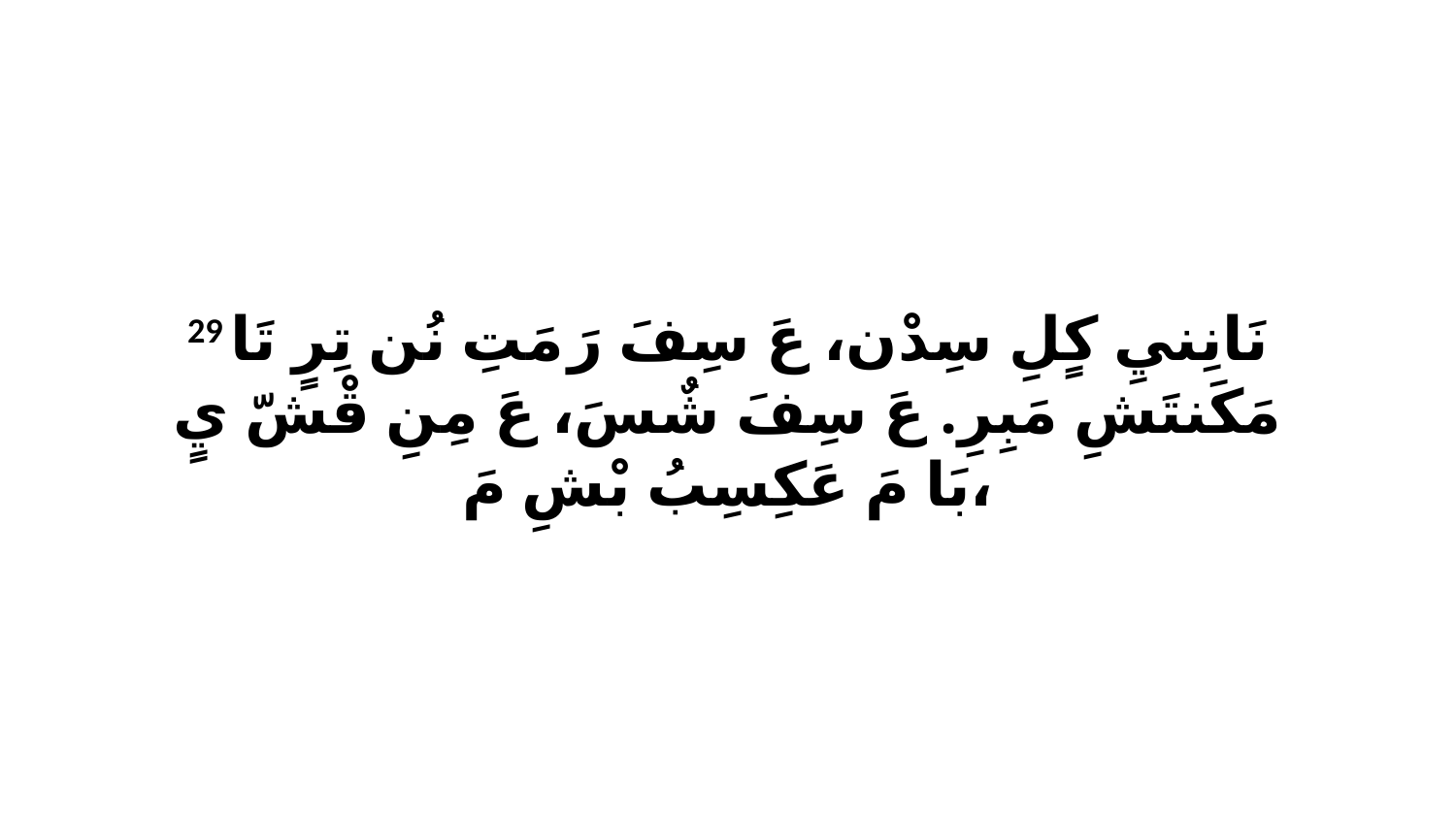

29 نَانِنيِ كٍلِ سِدْن، عَ سِفَ رَ مَتِ نُن تِرٍ تَا مَكَنتَشِ مَبِرِ. عَ سِفَ شٌسَ، عَ مِنِ قْشّ يٍ بَا مَ عَكِسِبُ بْشِ مَ،